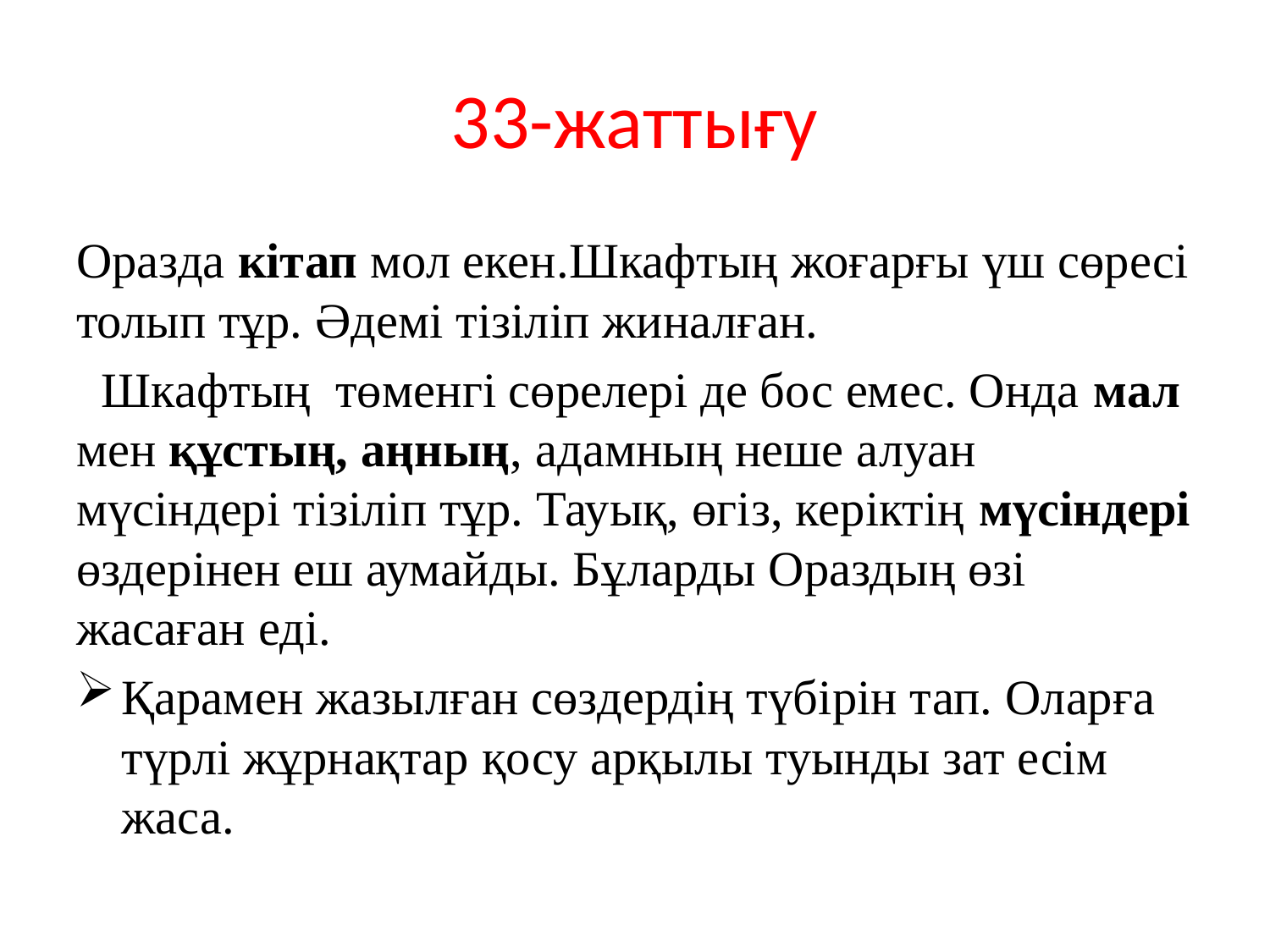

# 33-жаттығу
Оразда кітап мол екен.Шкафтың жоғарғы үш сөресі толып тұр. Әдемі тізіліп жиналған.
  Шкафтың  төменгі сөрелері де бос емес. Онда мал мен құстың, аңның, адамның неше алуан мүсіндері тізіліп тұр. Тауық, өгіз, керіктің мүсіндері өздерінен еш аумайды. Бұларды Ораздың өзі жасаған еді.
Қарамен жазылған сөздердің түбірін тап. Оларға түрлі жұрнақтар қосу арқылы туынды зат есім жаса.